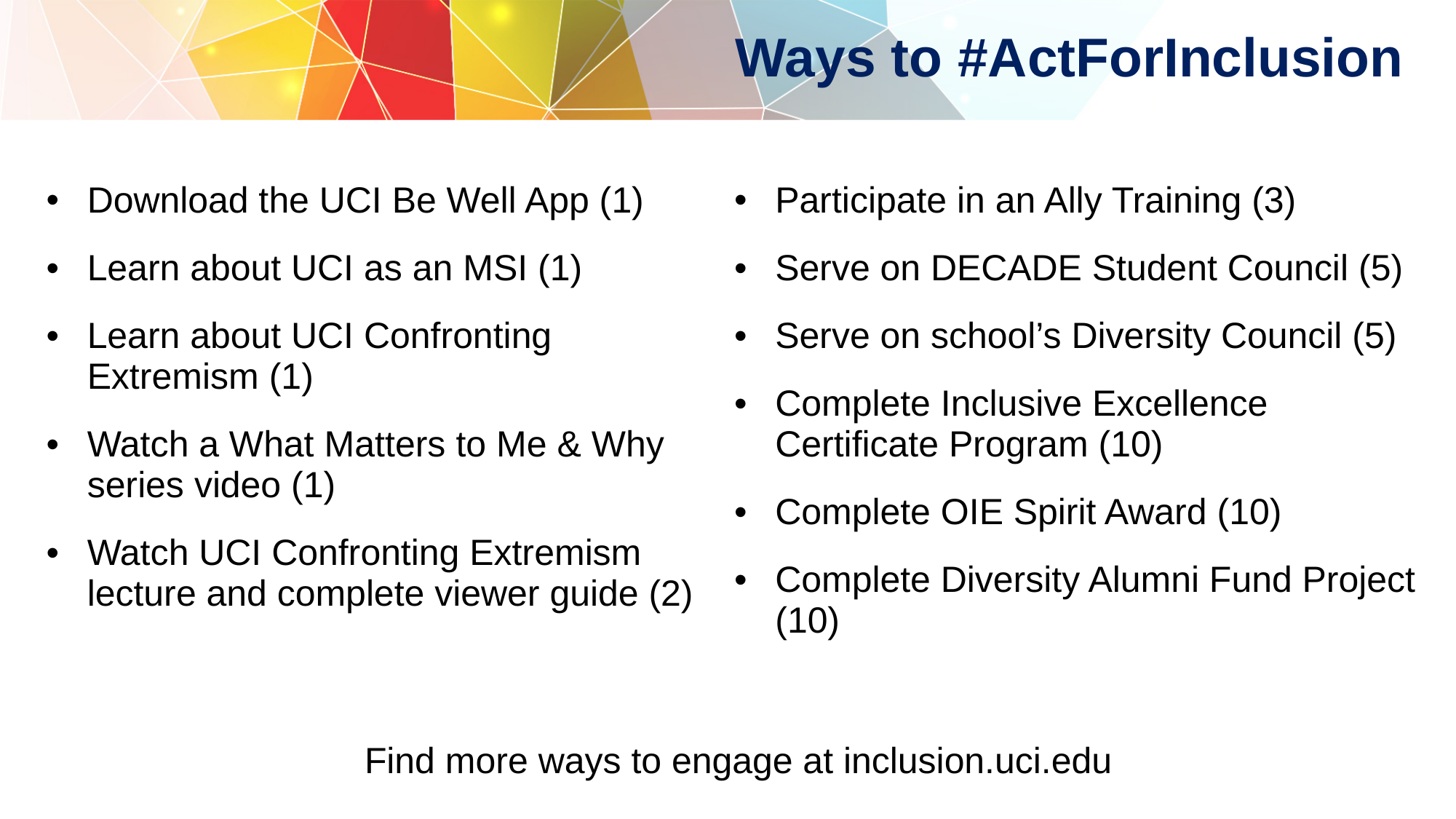

# Ways to #ActForInclusion
| Download the UCI Be Well App (1) Learn about UCI as an MSI (1) Learn about UCI Confronting Extremism (1) Watch a What Matters to Me & Why series video (1) Watch UCI Confronting Extremism lecture and complete viewer guide (2) | Participate in an Ally Training (3) Serve on DECADE Student Council (5) Serve on school’s Diversity Council (5) Complete Inclusive Excellence Certificate Program (10) Complete OIE Spirit Award (10) Complete Diversity Alumni Fund Project (10) |
| --- | --- |
| Find more ways to engage at inclusion.uci.edu |  |